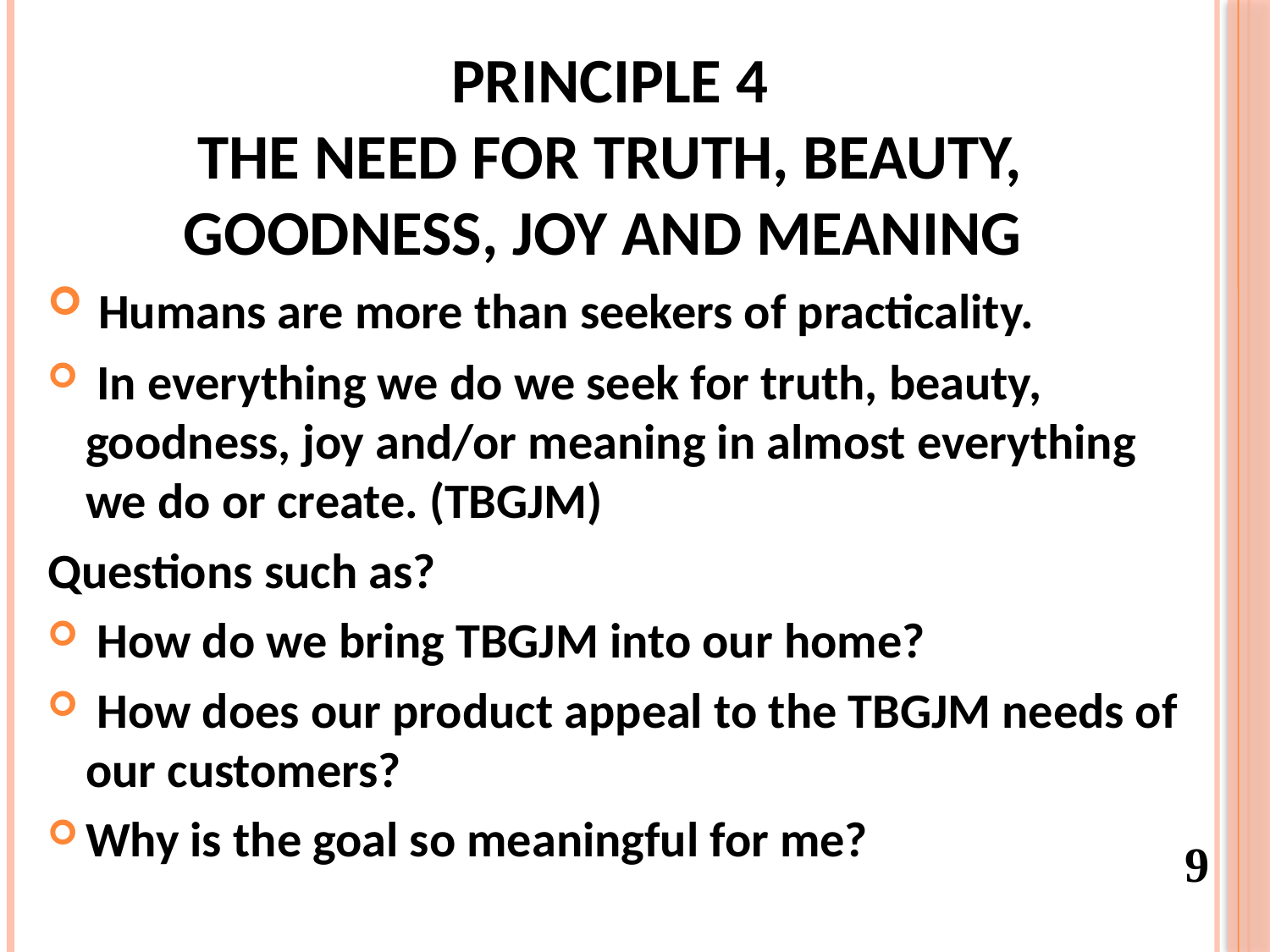

# Principle 4 The need for truth, beauty, goodness, joy and meaning
 Humans are more than seekers of practicality.
 In everything we do we seek for truth, beauty, goodness, joy and/or meaning in almost everything we do or create. (TBGJM)
Questions such as?
 How do we bring TBGJM into our home?
 How does our product appeal to the TBGJM needs of our customers?
Why is the goal so meaningful for me?

9